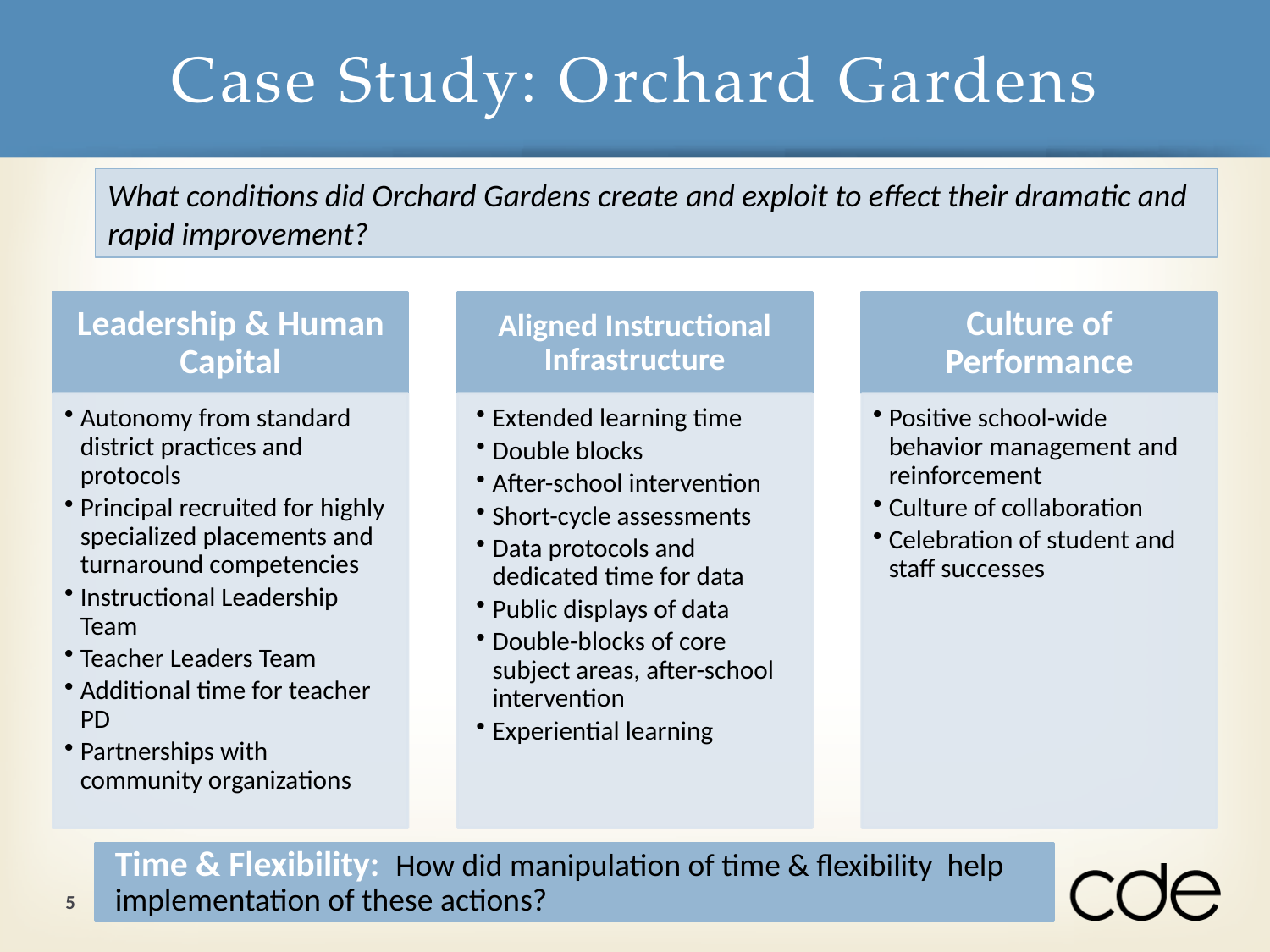

# Case Study: Orchard Gardens
What conditions did Orchard Gardens create and exploit to effect their dramatic and rapid improvement?
Leadership & Human Capital
Autonomy from standard district practices and protocols
Principal recruited for highly specialized placements and turnaround competencies
Instructional Leadership Team
Teacher Leaders Team
Additional time for teacher PD
Partnerships with community organizations
Aligned Instructional Infrastructure
Extended learning time
Double blocks
After-school intervention
Short-cycle assessments
Data protocols and dedicated time for data
Public displays of data
Double-blocks of core subject areas, after-school intervention
Experiential learning
Culture of Performance
Positive school-wide behavior management and reinforcement
Culture of collaboration
Celebration of student and staff successes

Time & Flexibility:  How did manipulation of time & flexibility  help implementation of these actions?
5